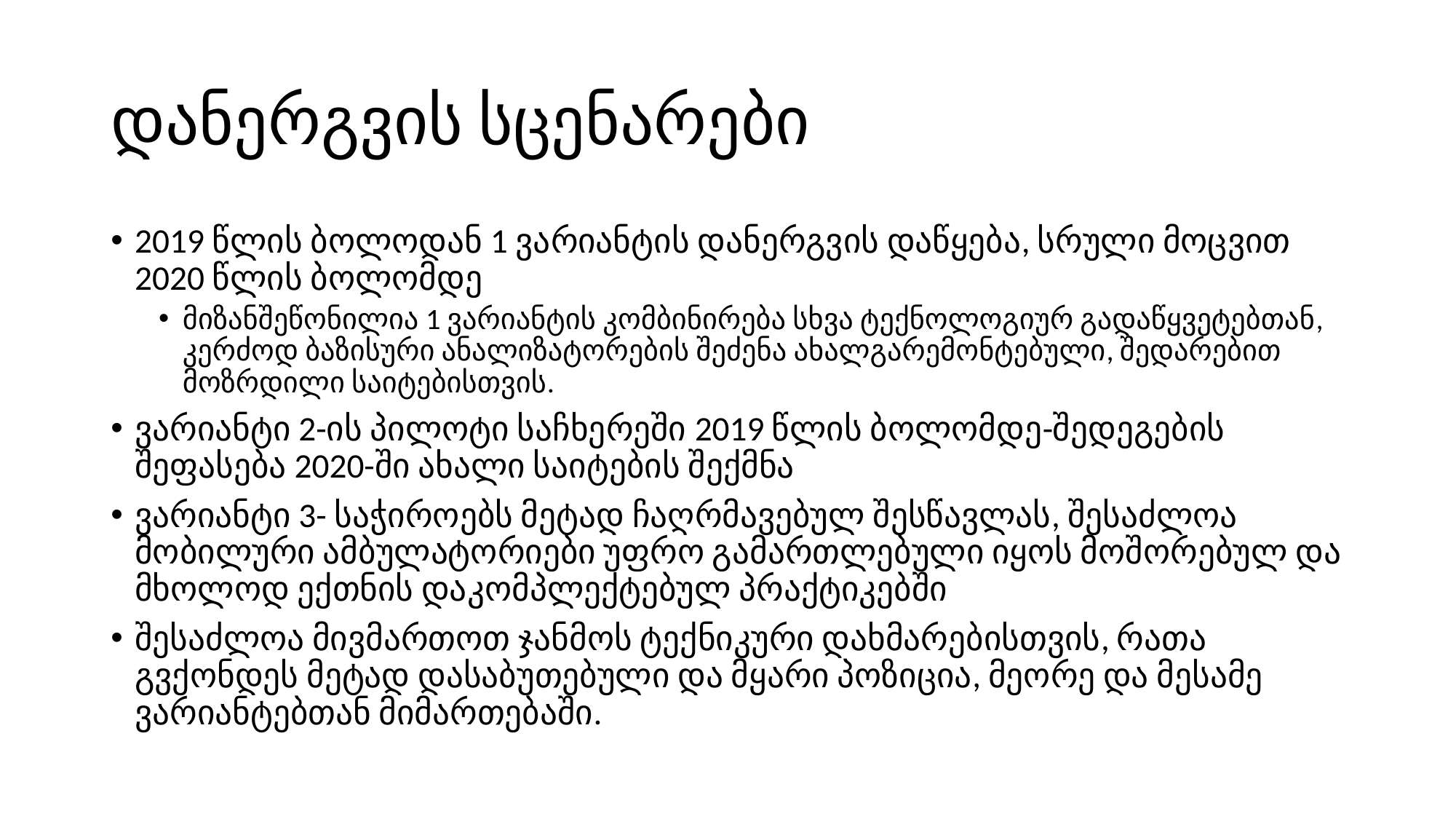

# დანერგვის სცენარები
2019 წლის ბოლოდან 1 ვარიანტის დანერგვის დაწყება, სრული მოცვით 2020 წლის ბოლომდე
მიზანშეწონილია 1 ვარიანტის კომბინირება სხვა ტექნოლოგიურ გადაწყვეტებთან, კერძოდ ბაზისური ანალიზატორების შეძენა ახალგარემონტებული, შედარებით მოზრდილი საიტებისთვის.
ვარიანტი 2-ის პილოტი საჩხერეში 2019 წლის ბოლომდე-შედეგების შეფასება 2020-ში ახალი საიტების შექმნა
ვარიანტი 3- საჭიროებს მეტად ჩაღრმავებულ შესწავლას, შესაძლოა მობილური ამბულატორიები უფრო გამართლებული იყოს მოშორებულ და მხოლოდ ექთნის დაკომპლექტებულ პრაქტიკებში
შესაძლოა მივმართოთ ჯანმოს ტექნიკური დახმარებისთვის, რათა გვქონდეს მეტად დასაბუთებული და მყარი პოზიცია, მეორე და მესამე ვარიანტებთან მიმართებაში.